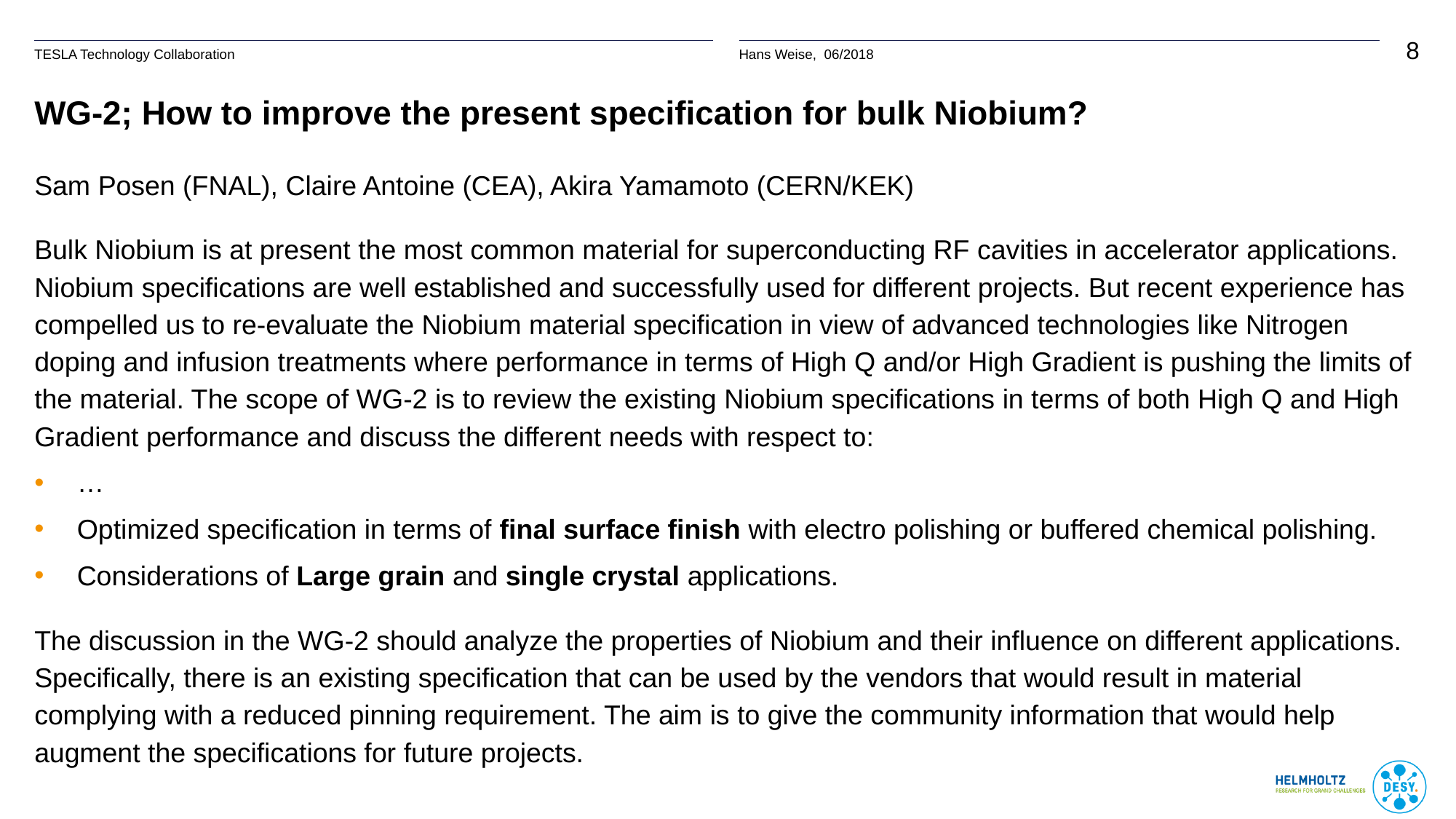

# WG-2; How to improve the present specification for bulk Niobium?
Sam Posen (FNAL), Claire Antoine (CEA), Akira Yamamoto (CERN/KEK)
Bulk Niobium is at present the most common material for superconducting RF cavities in accelerator applications. Niobium specifications are well established and successfully used for different projects. But recent experience has compelled us to re-evaluate the Niobium material specification in view of advanced technologies like Nitrogen doping and infusion treatments where performance in terms of High Q and/or High Gradient is pushing the limits of the material. The scope of WG-2 is to review the existing Niobium specifications in terms of both High Q and High Gradient performance and discuss the different needs with respect to:
…
Optimized specification in terms of final surface finish with electro polishing or buffered chemical polishing.
Considerations of Large grain and single crystal applications.
The discussion in the WG-2 should analyze the properties of Niobium and their influence on different applications. Specifically, there is an existing specification that can be used by the vendors that would result in material complying with a reduced pinning requirement. The aim is to give the community information that would help augment the specifications for future projects.